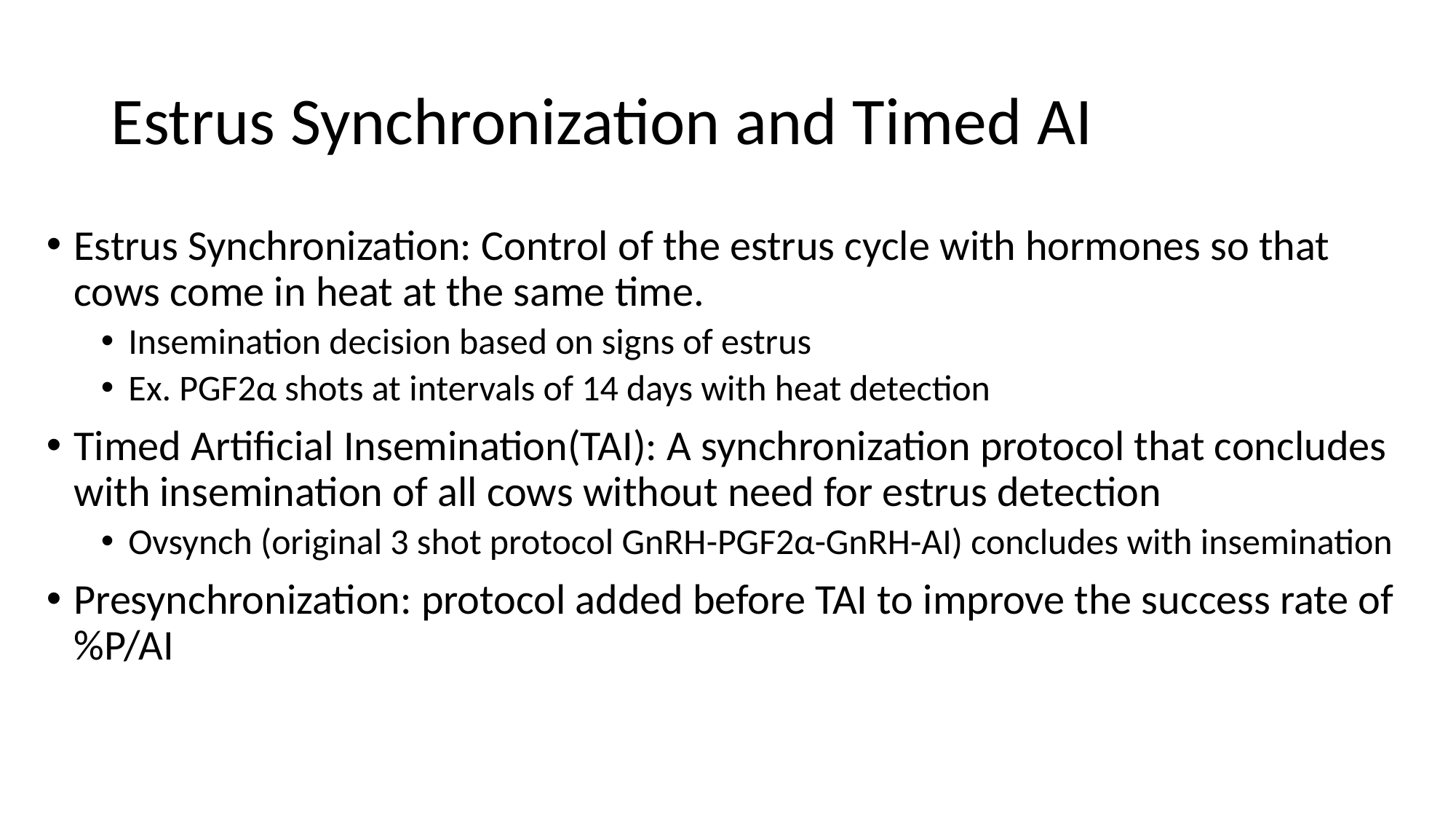

# Estrus Synchronization and Timed AI
Estrus Synchronization: Control of the estrus cycle with hormones so that cows come in heat at the same time.
Insemination decision based on signs of estrus
Ex. PGF2α shots at intervals of 14 days with heat detection
Timed Artificial Insemination(TAI): A synchronization protocol that concludes with insemination of all cows without need for estrus detection
Ovsynch (original 3 shot protocol GnRH-PGF2α-GnRH-AI) concludes with insemination
Presynchronization: protocol added before TAI to improve the success rate of %P/AI